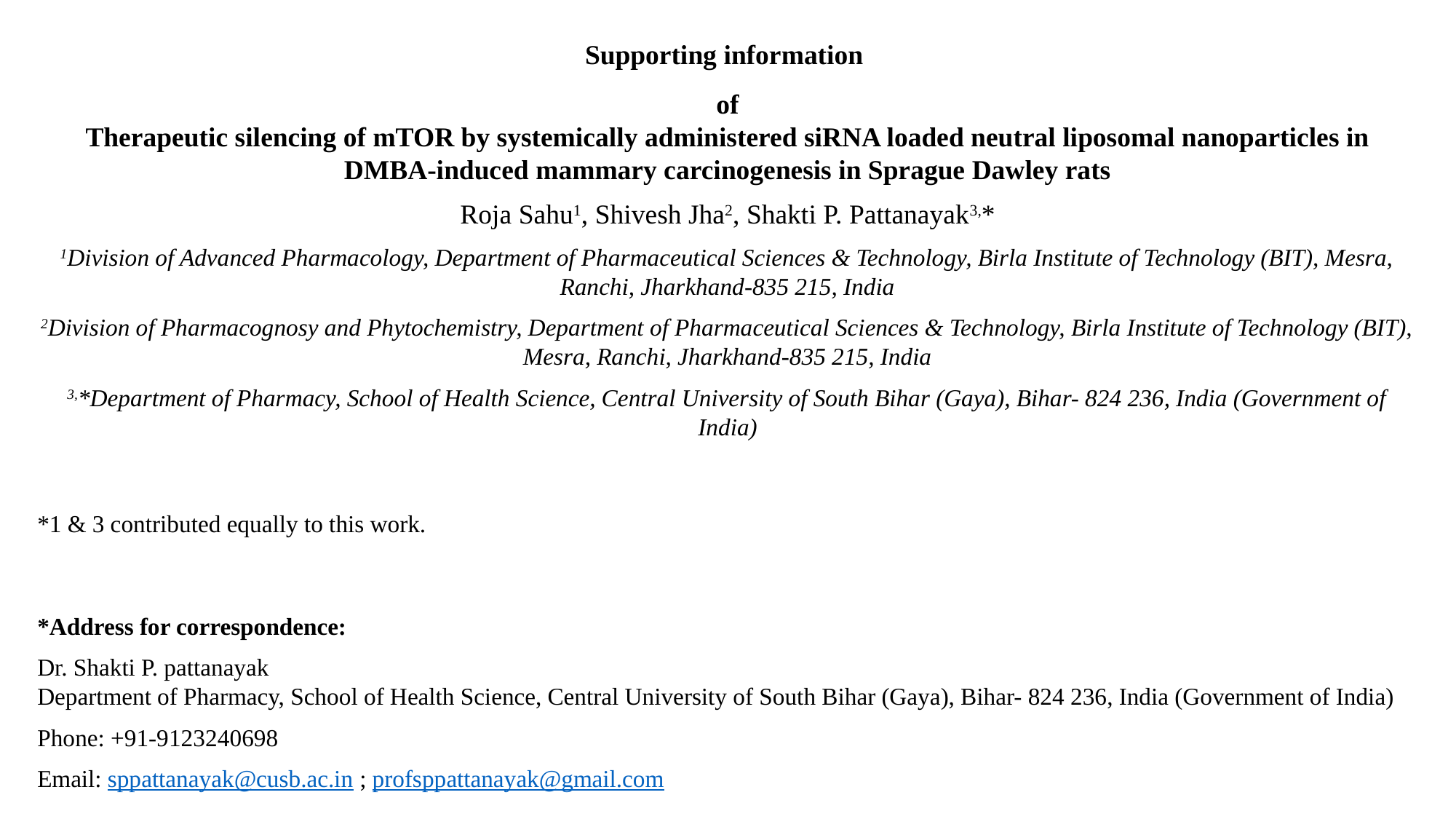

Supporting information
of
Therapeutic silencing of mTOR by systemically administered siRNA loaded neutral liposomal nanoparticles in DMBA-induced mammary carcinogenesis in Sprague Dawley rats
Roja Sahu1, Shivesh Jha2, Shakti P. Pattanayak3,*
1Division of Advanced Pharmacology, Department of Pharmaceutical Sciences & Technology, Birla Institute of Technology (BIT), Mesra, Ranchi, Jharkhand-835 215, India
2Division of Pharmacognosy and Phytochemistry, Department of Pharmaceutical Sciences & Technology, Birla Institute of Technology (BIT), Mesra, Ranchi, Jharkhand-835 215, India
3,*Department of Pharmacy, School of Health Science, Central University of South Bihar (Gaya), Bihar- 824 236, India (Government of India)

*1 & 3 contributed equally to this work.

*Address for correspondence:
Dr. Shakti P. pattanayak
Department of Pharmacy, School of Health Science, Central University of South Bihar (Gaya), Bihar- 824 236, India (Government of India)
Phone: +91-9123240698
Email: sppattanayak@cusb.ac.in ; profsppattanayak@gmail.com